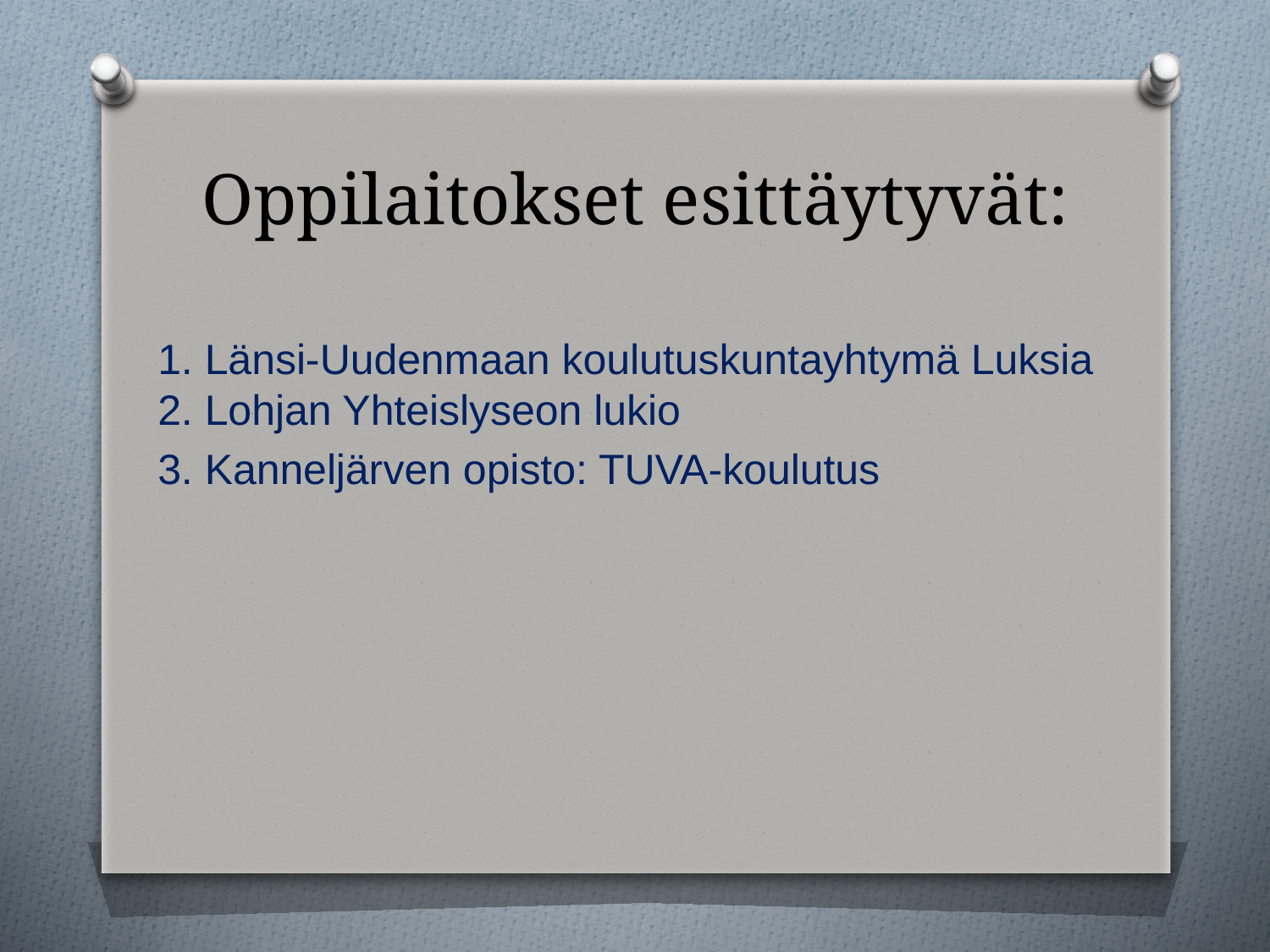

# Oppilaitokset esittäytyvät:
1. Länsi-Uudenmaan koulutuskuntayhtymä Luksia
2. Lohjan Yhteislyseon lukio
3. Kanneljärven opisto: TUVA-koulutus